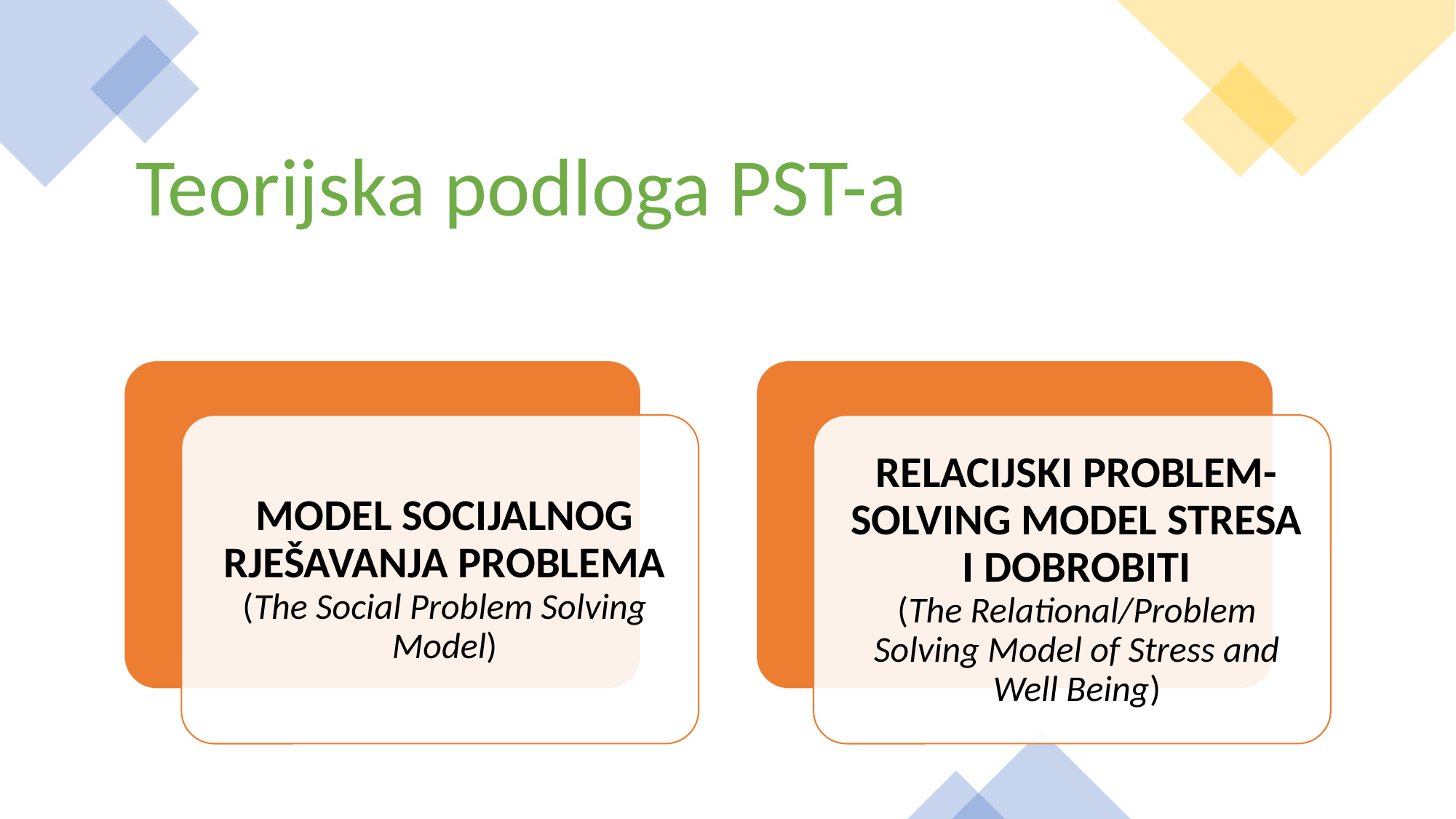

# Teorijska podloga PST-a
MODEL SOCIJALNOG RJEŠAVANJA PROBLEMA
(The Social Problem Solving Model)
RELACIJSKI PROBLEM-SOLVING MODEL STRESA I DOBROBITI
(The Relational/Problem Solving Model of Stress and Well Being)